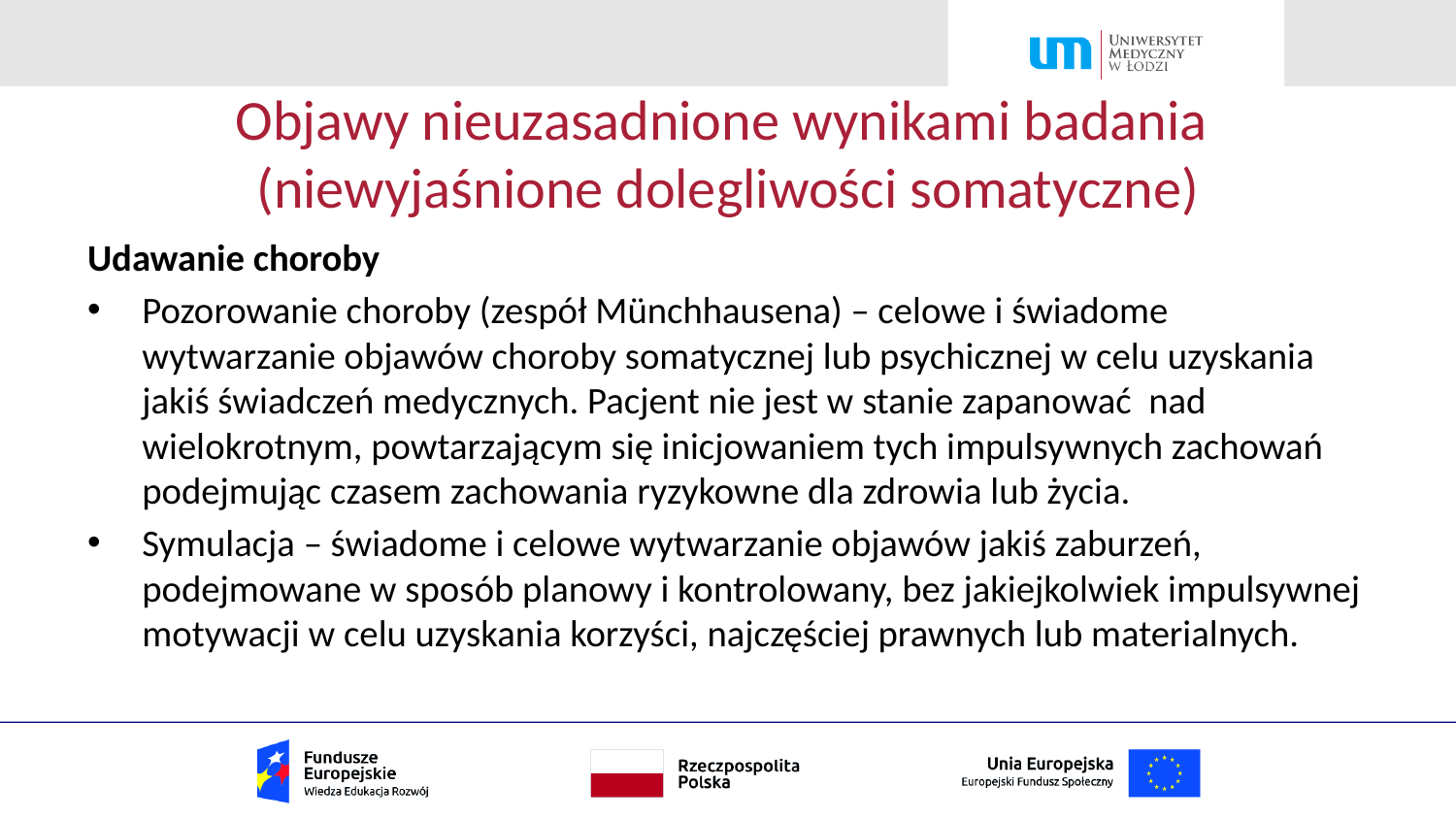

# Objawy nieuzasadnione wynikami badania (niewyjaśnione dolegliwości somatyczne)
Udawanie choroby
Pozorowanie choroby (zespół Münchhausena) – celowe i świadome wytwarzanie objawów choroby somatycznej lub psychicznej w celu uzyskania jakiś świadczeń medycznych. Pacjent nie jest w stanie zapanować  nad wielokrotnym, powtarzającym się inicjowaniem tych impulsywnych zachowań podejmując czasem zachowania ryzykowne dla zdrowia lub życia.
Symulacja – świadome i celowe wytwarzanie objawów jakiś zaburzeń, podejmowane w sposób planowy i kontrolowany, bez jakiejkolwiek impulsywnej motywacji w celu uzyskania korzyści, najczęściej prawnych lub materialnych.